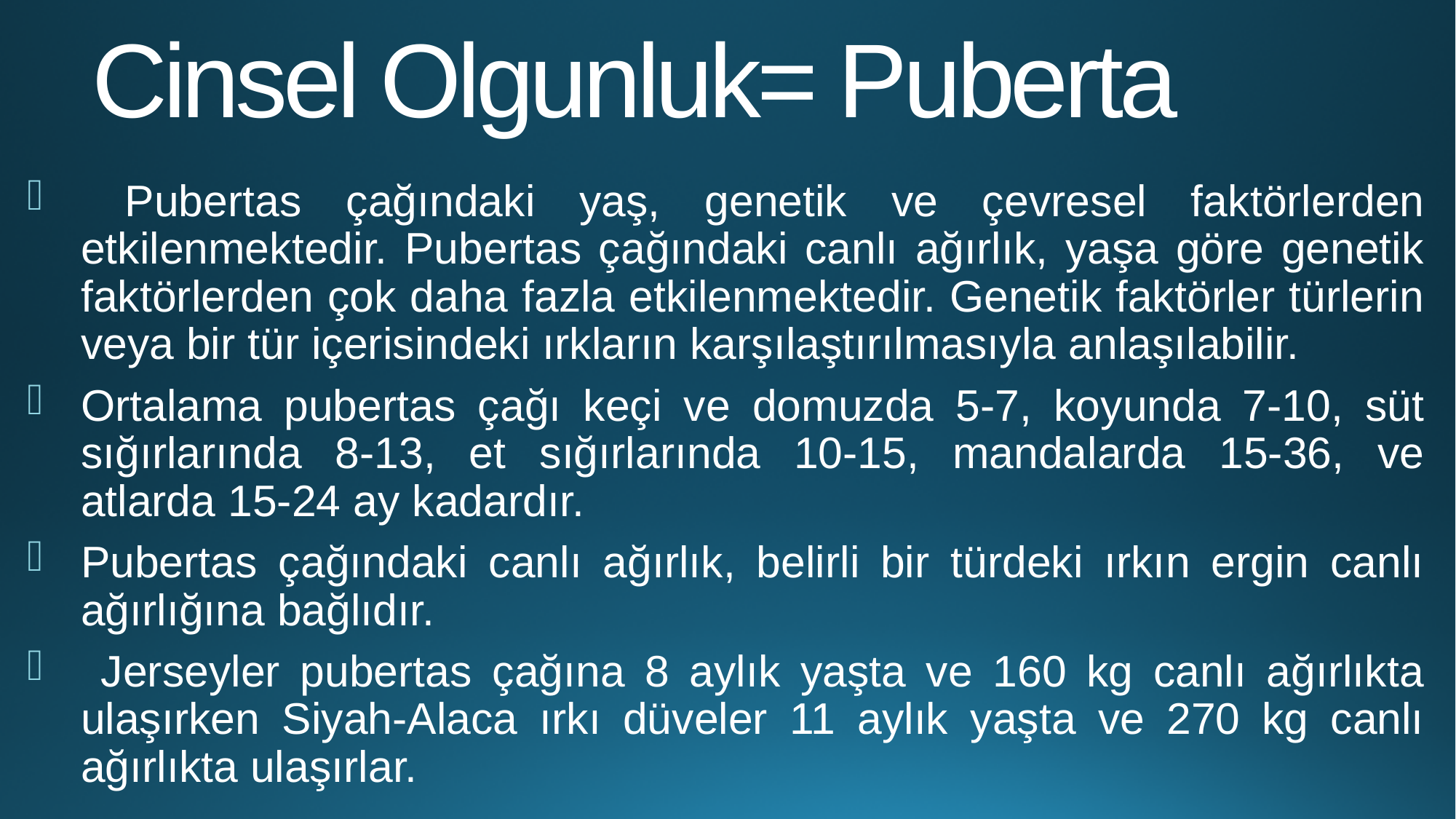

# Cinsel Olgunluk= Puberta
 Pubertas çağındaki yaş, genetik ve çevresel faktörlerden etkilenmektedir. Pubertas çağındaki canlı ağırlık, yaşa göre genetik faktörlerden çok daha fazla etkilenmektedir. Genetik faktörler türlerin veya bir tür içerisindeki ırkların karşılaştırılmasıyla anlaşılabilir.
Ortalama pubertas çağı keçi ve domuzda 5-7, koyunda 7-10, süt sığırlarında 8-13, et sığırlarında 10-15, mandalarda 15-36, ve atlarda 15-24 ay kadardır.
Pubertas çağındaki canlı ağırlık, belirli bir türdeki ırkın ergin canlı ağırlığına bağlıdır.
 Jerseyler pubertas çağına 8 aylık yaşta ve 160 kg canlı ağırlıkta ulaşırken Siyah-Alaca ırkı düveler 11 aylık yaşta ve 270 kg canlı ağırlıkta ulaşırlar.